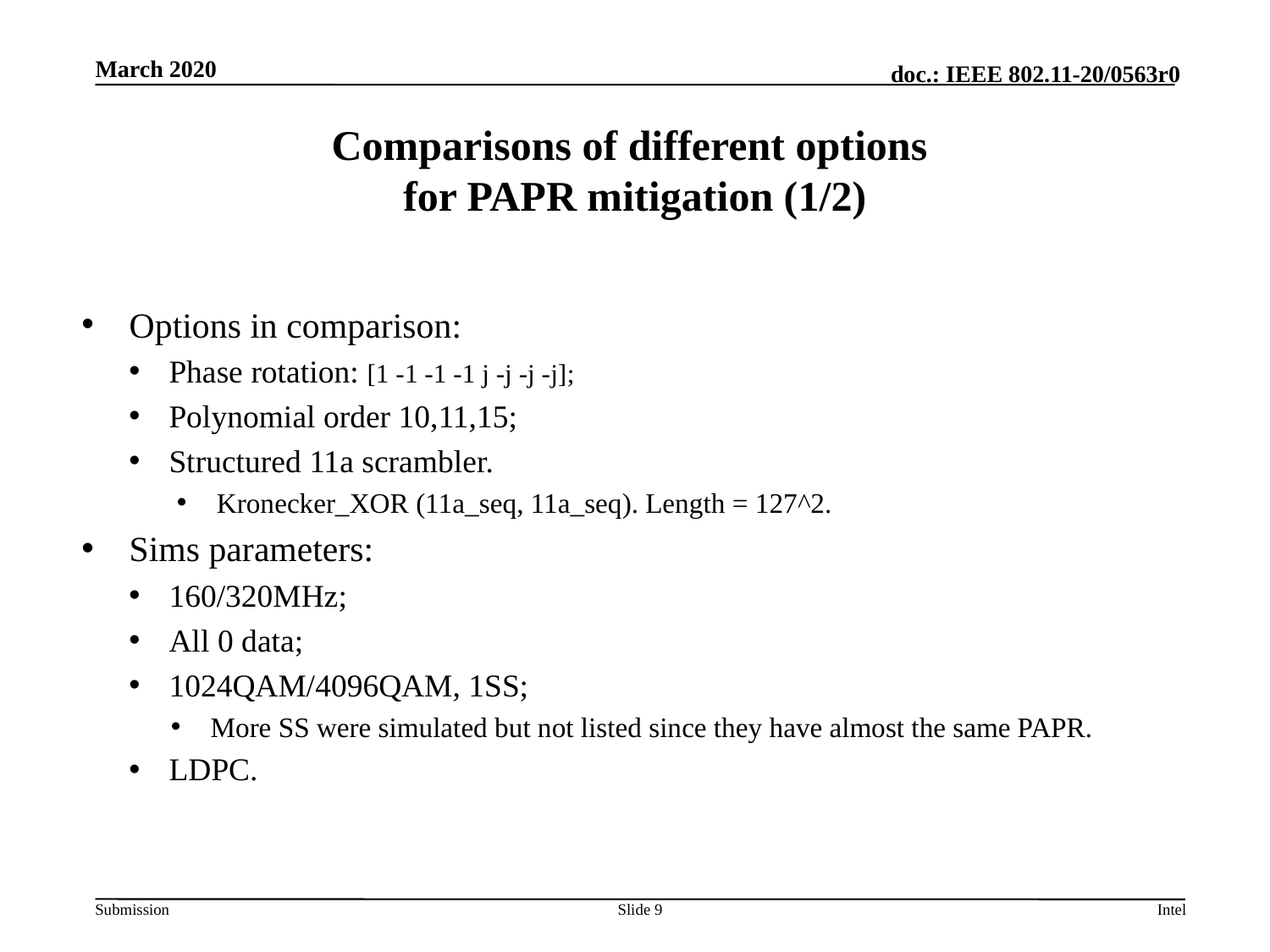

# Comparisons of different options for PAPR mitigation (1/2)
Options in comparison:
Phase rotation: [1 -1 -1 -1 j -j -j -j];
Polynomial order 10,11,15;
Structured 11a scrambler.
Kronecker_XOR (11a_seq, 11a_seq). Length = 127^2.
Sims parameters:
160/320MHz;
All 0 data;
1024QAM/4096QAM, 1SS;
More SS were simulated but not listed since they have almost the same PAPR.
LDPC.
Slide 9
Intel